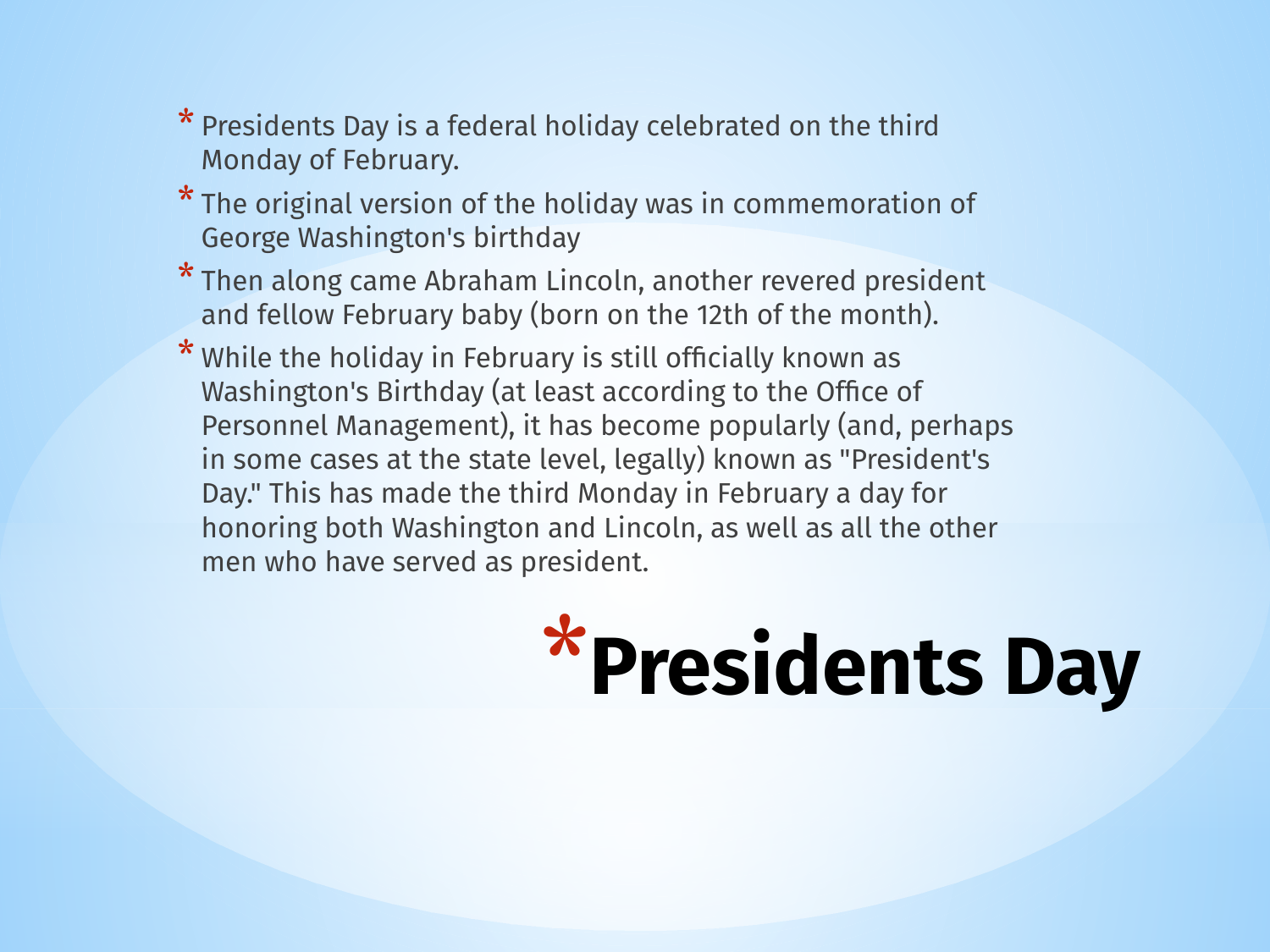

Presidents Day is a federal holiday celebrated on the third Monday of February.
The original version of the holiday was in commemoration of George Washington's birthday
Then along came Abraham Lincoln, another revered president and fellow February baby (born on the 12th of the month).
While the holiday in February is still officially known as Washington's Birthday (at least according to the Office of Personnel Management), it has become popularly (and, perhaps in some cases at the state level, legally) known as "President's Day." This has made the third Monday in February a day for honoring both Washington and Lincoln, as well as all the other men who have served as president.

# Presidents Day